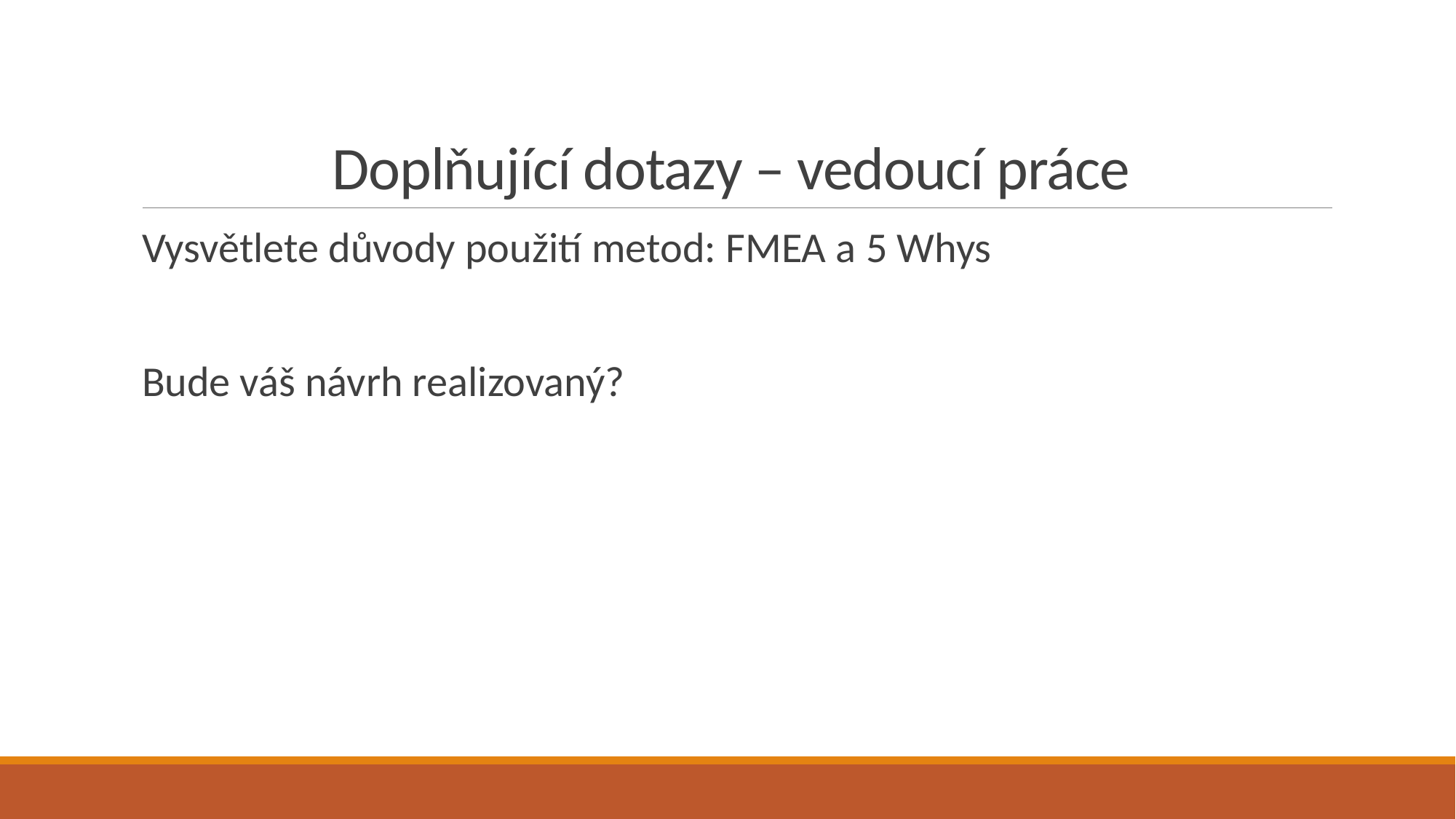

# Doplňující dotazy – vedoucí práce
Vysvětlete důvody použití metod: FMEA a 5 Whys

Bude váš návrh realizovaný?